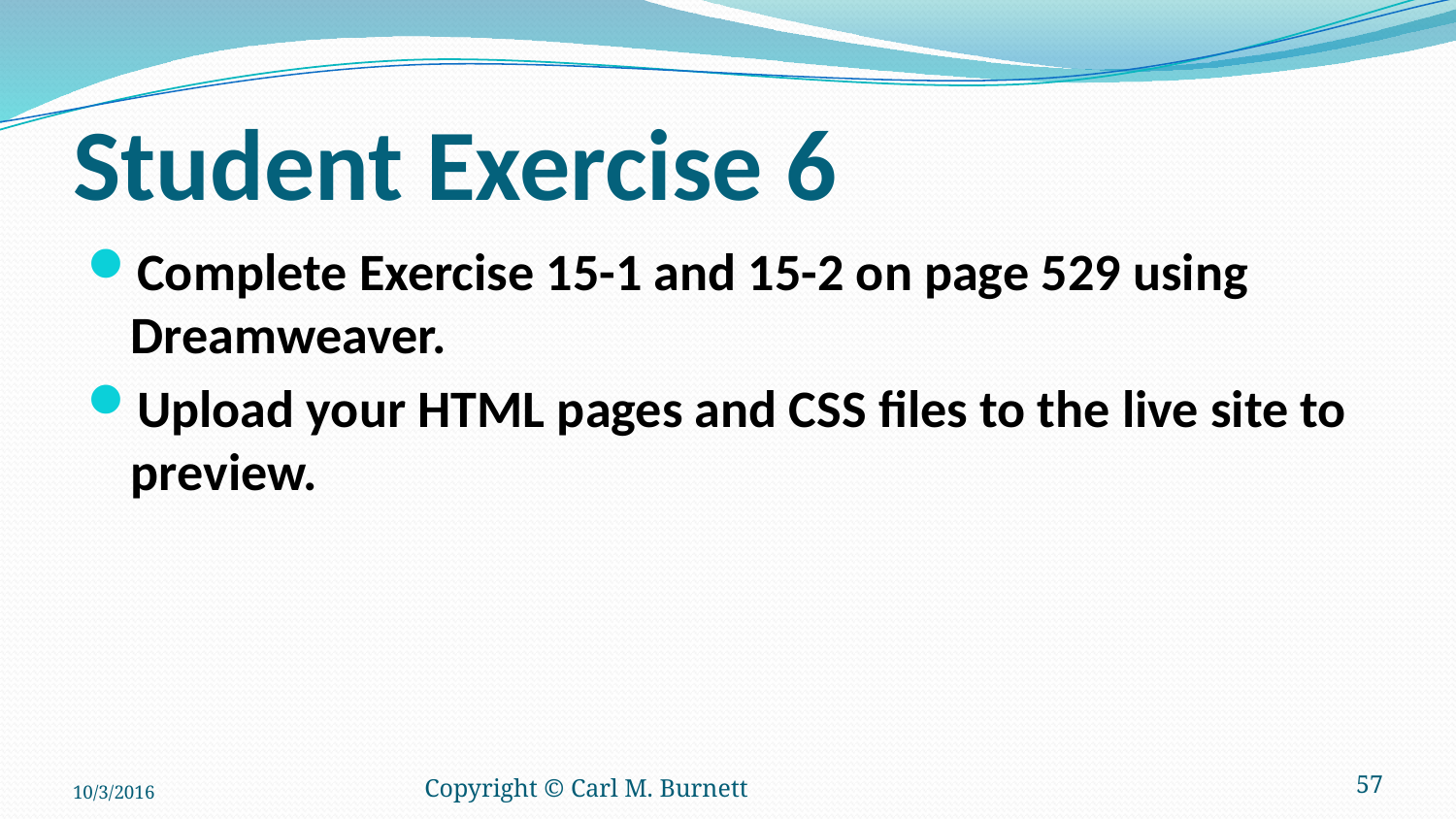

# Student Exercise 6
Complete Exercise 15-1 and 15-2 on page 529 using Dreamweaver.
Upload your HTML pages and CSS files to the live site to preview.
10/3/2016
Copyright © Carl M. Burnett
57